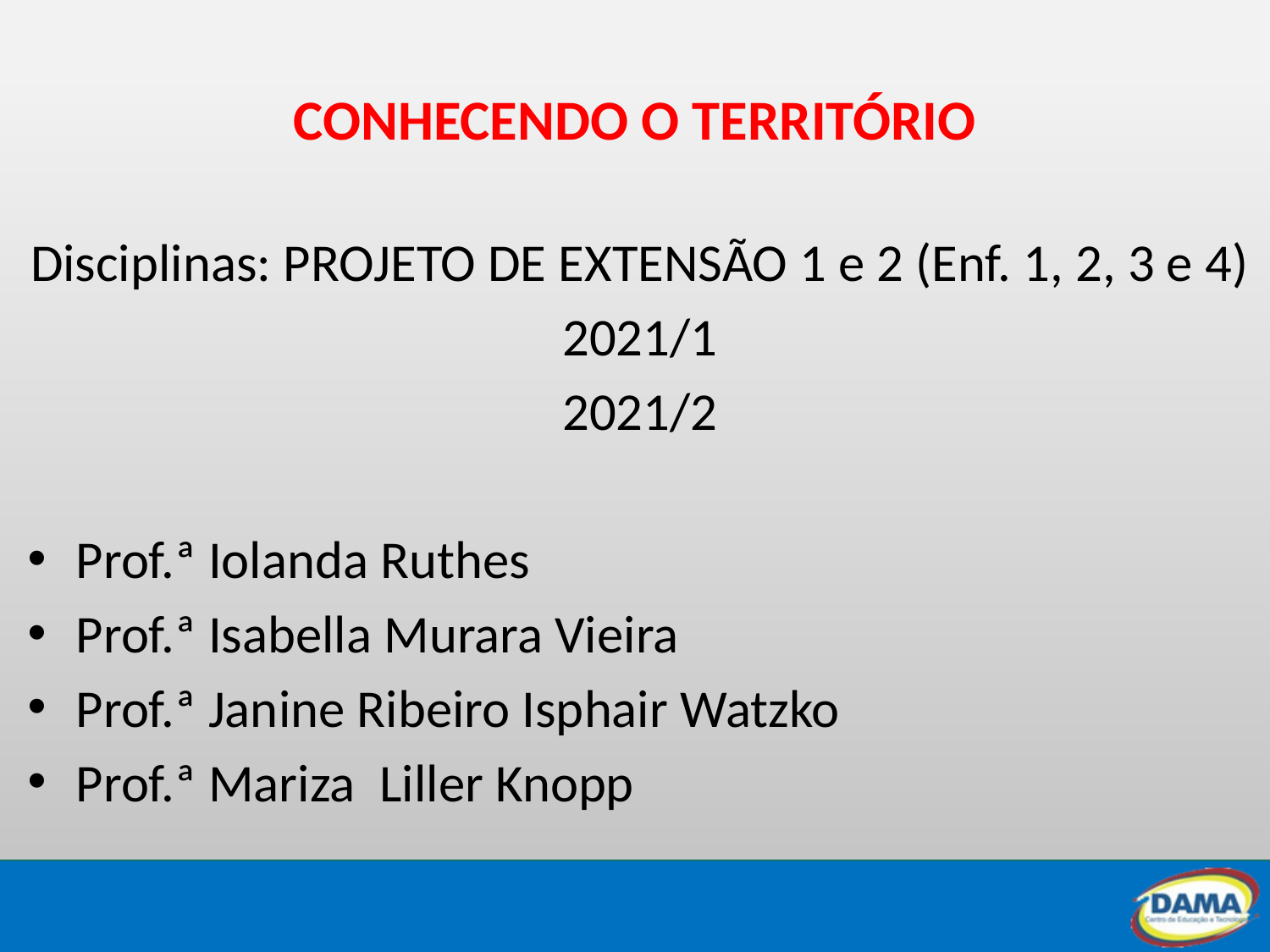

# CONHECENDO O TERRITÓRIO
Disciplinas: PROJETO DE EXTENSÃO 1 e 2 (Enf. 1, 2, 3 e 4)
2021/1
2021/2

Prof.ª Iolanda Ruthes
Prof.ª Isabella Murara Vieira
Prof.ª Janine Ribeiro Isphair Watzko
Prof.ª Mariza  Liller Knopp